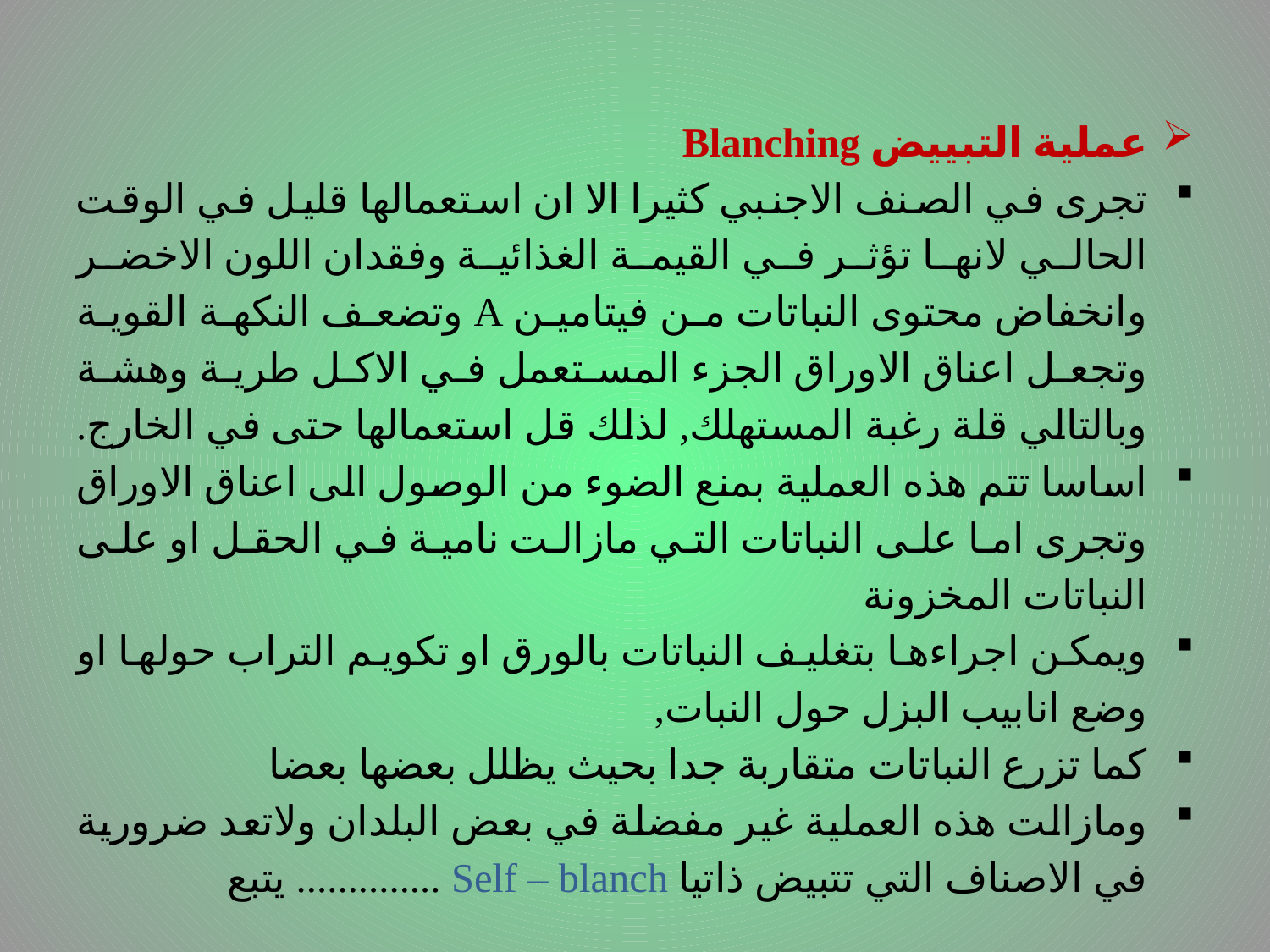

# .

عملية التبييض Blanching
تجرى في الصنف الاجنبي كثيرا الا ان استعمالها قليل في الوقت الحالي لانها تؤثر في القيمة الغذائية وفقدان اللون الاخضر وانخفاض محتوى النباتات من فيتامين A وتضعف النكهة القوية وتجعل اعناق الاوراق الجزء المستعمل في الاكل طرية وهشة وبالتالي قلة رغبة المستهلك, لذلك قل استعمالها حتى في الخارج.
اساسا تتم هذه العملية بمنع الضوء من الوصول الى اعناق الاوراق وتجرى اما على النباتات التي مازالت نامية في الحقل او على النباتات المخزونة
ويمكن اجراءها بتغليف النباتات بالورق او تكويم التراب حولها او وضع انابيب البزل حول النبات,
كما تزرع النباتات متقاربة جدا بحيث يظلل بعضها بعضا
ومازالت هذه العملية غير مفضلة في بعض البلدان ولاتعد ضرورية في الاصناف التي تتبيض ذاتيا Self – blanch .............. يتبع